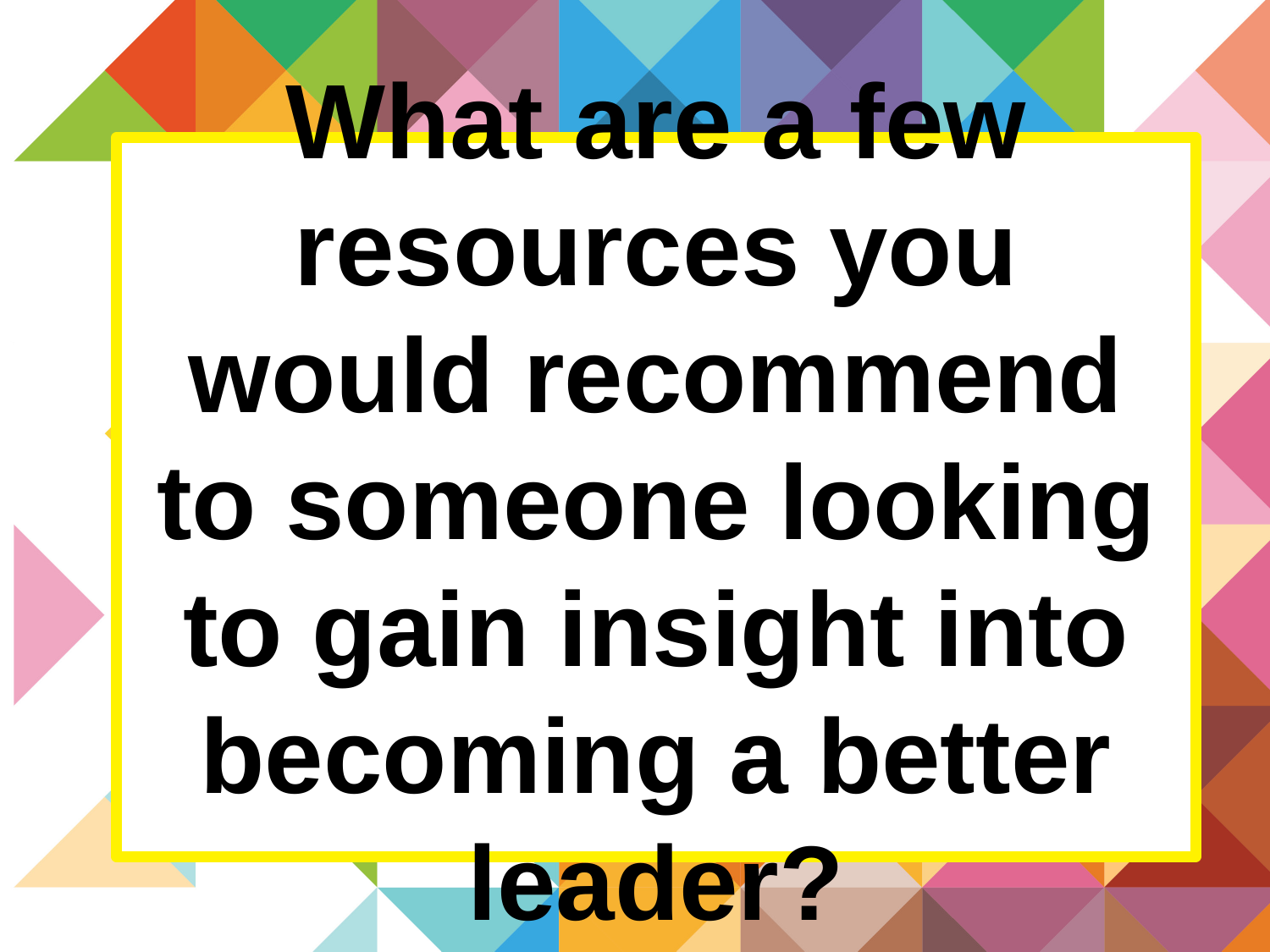

# What are a few resources you would recommend to someone looking to gain insight into becoming a better leader?